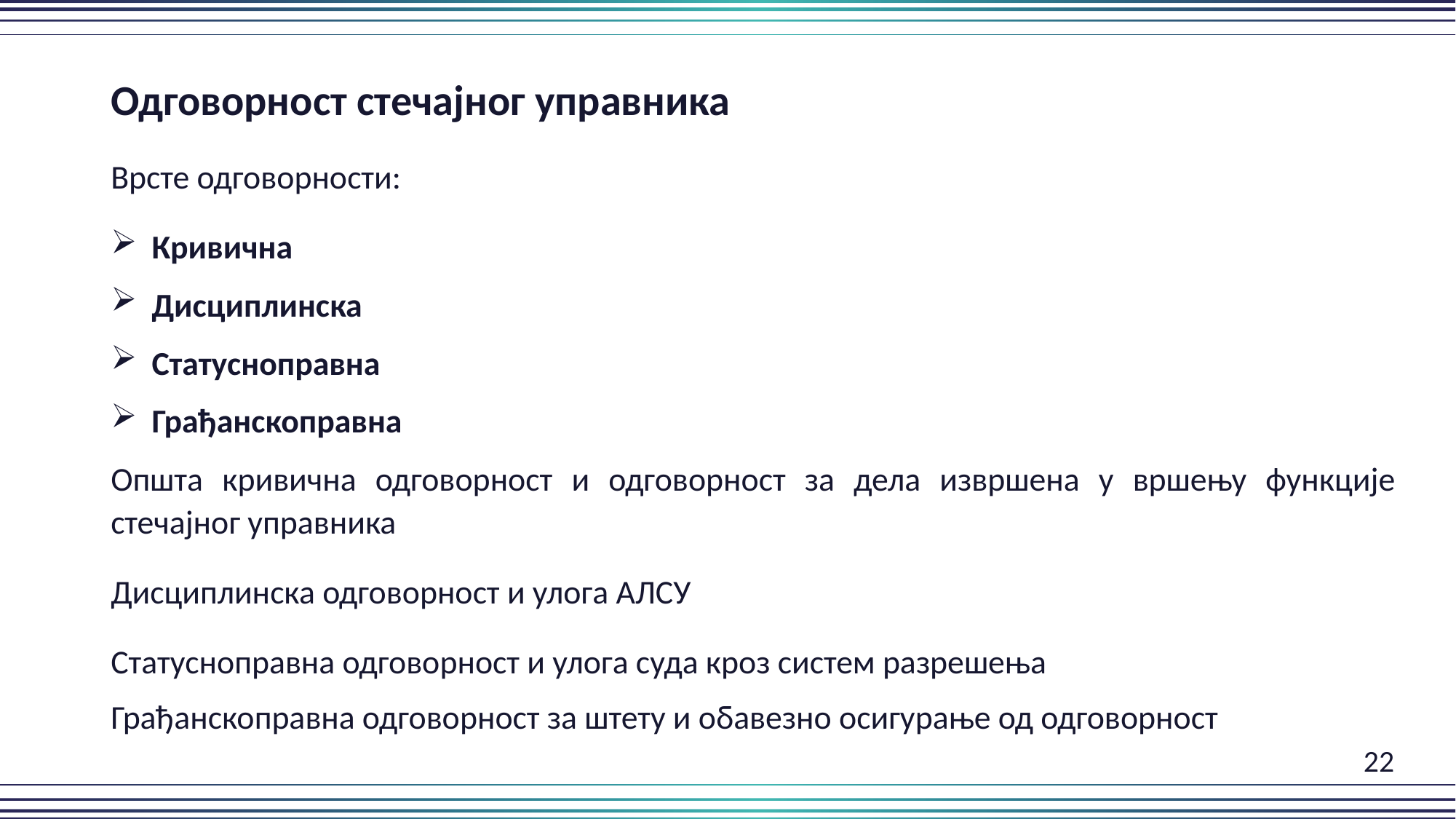

Одговорност стечајног управника
Врсте одговорности:
Кривична
Дисциплинска
Статусноправна
Грађанскоправна
Општа кривична одговорност и одговорност за дела извршена у вршењу функције стечајног управника
Дисциплинска одговорност и улога АЛСУ
Статусноправна одговорност и улога суда кроз систем разрешења
Грађанскоправна одговорност за штету и обавезно осигурање од одговорност
											       22